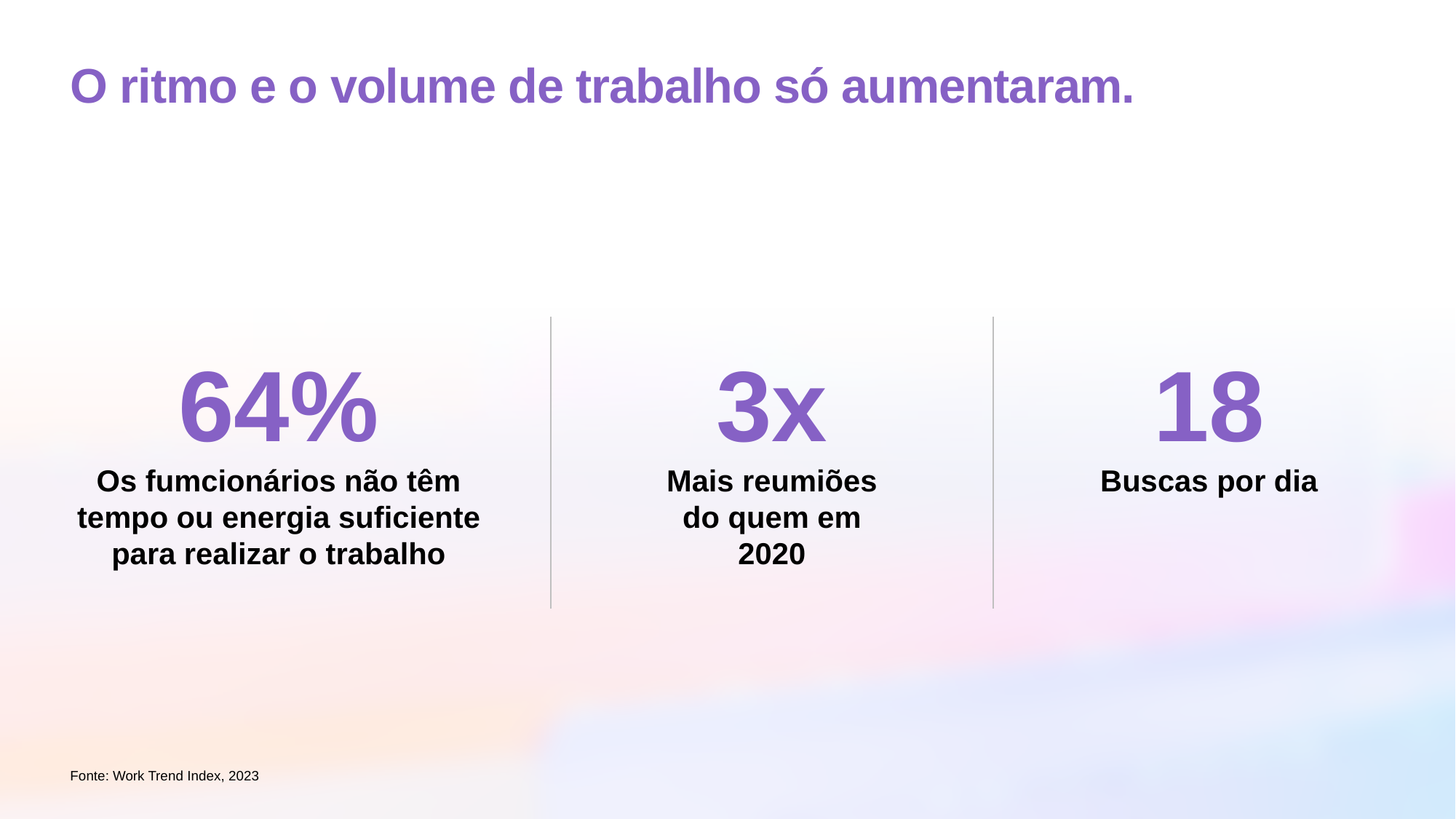

# O ritmo e o volume de trabalho só aumentaram.
64%
Os fumcionários não têm tempo ou energia suficiente para realizar o trabalho
3x
Mais reumiões do quem em 2020
18
Buscas por dia
Fonte: Work Trend Index, 2023